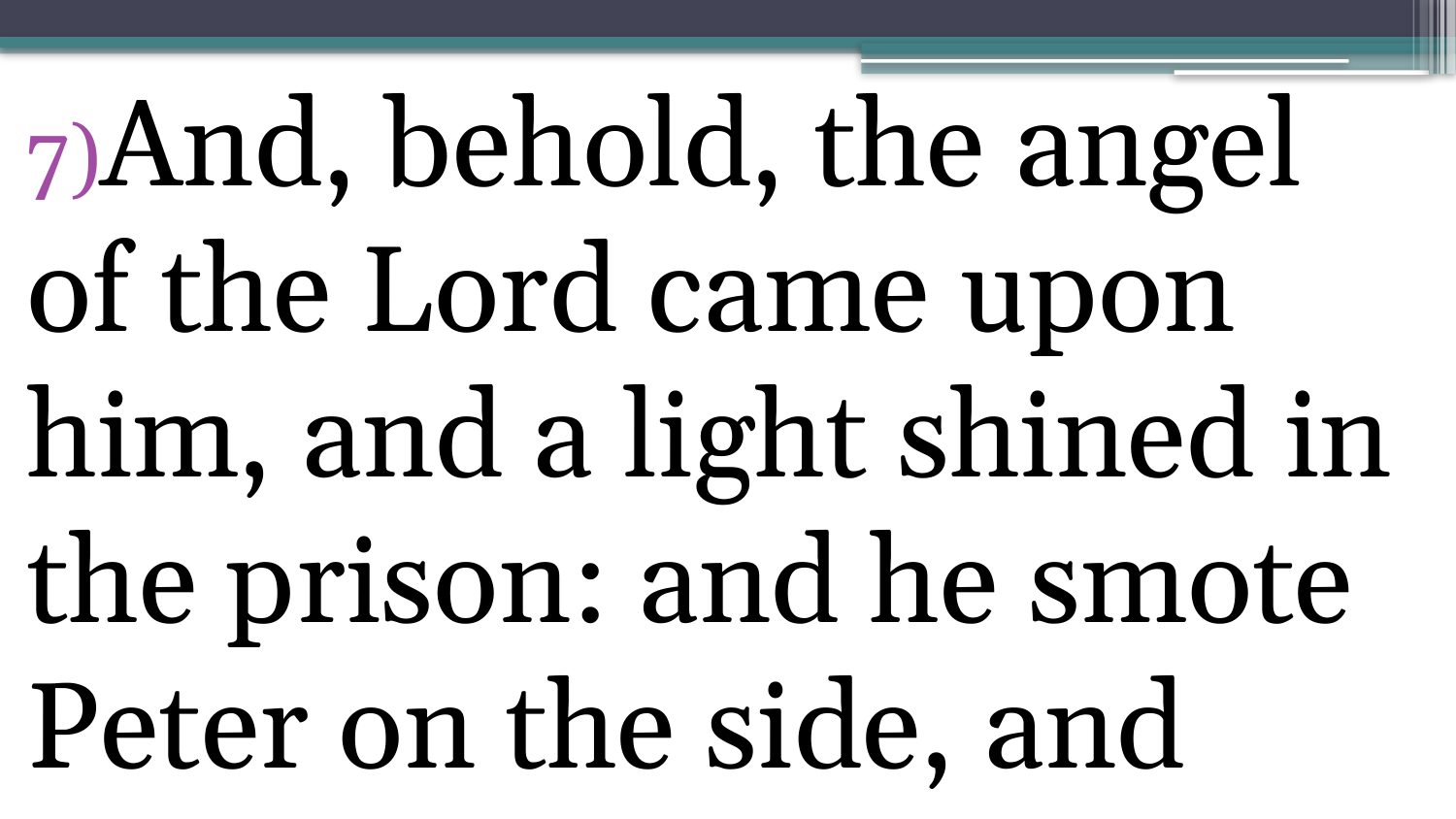

And, behold, the angel of the Lord came upon him, and a light shined in the prison: and he smote Peter on the side, and